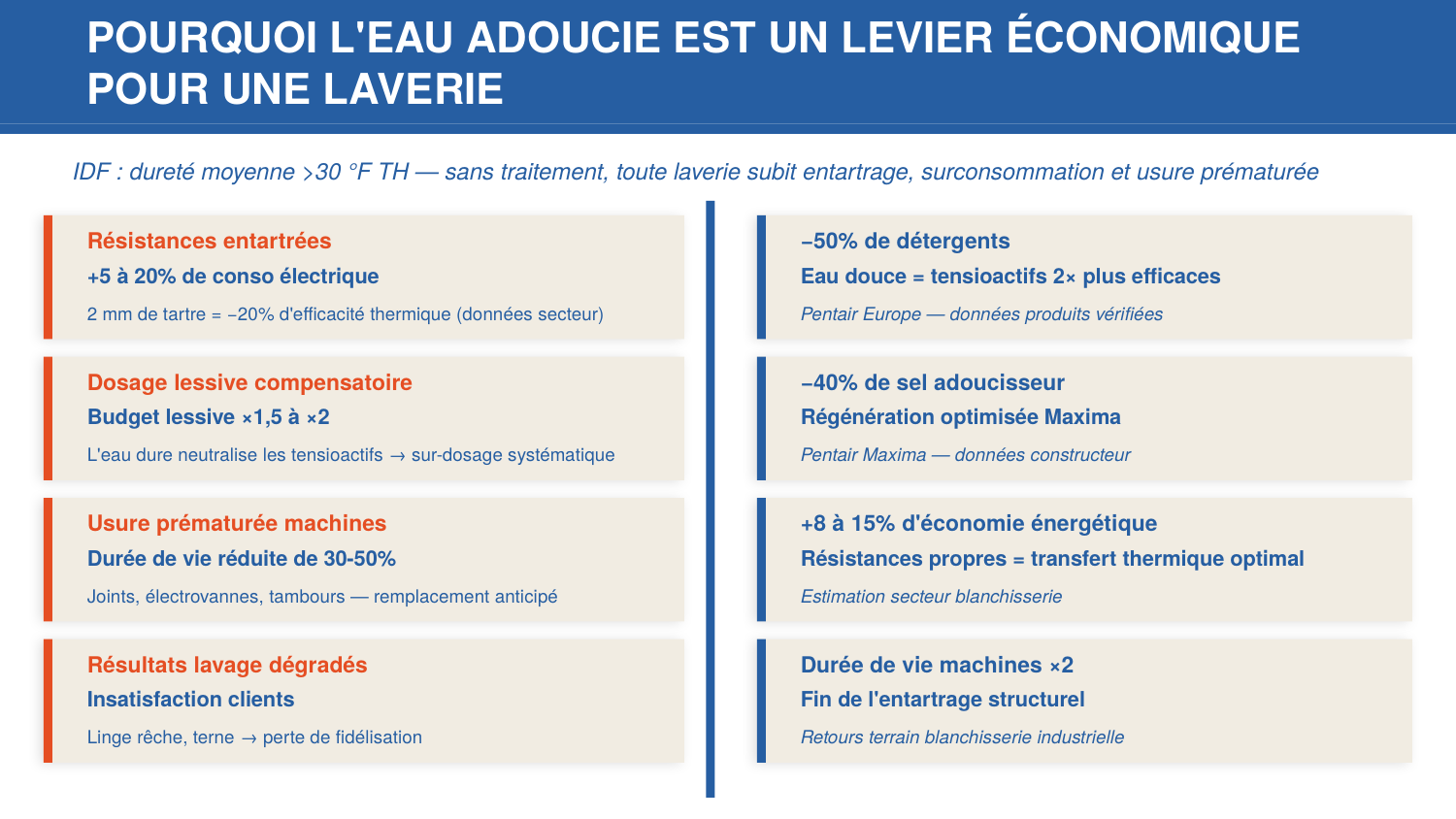

POURQUOI L'EAU ADOUCIE EST UN LEVIER ÉCONOMIQUE POUR UNE LAVERIE

IDF : dureté moyenne >30 °F TH — sans traitement, toute laverie subit entartrage, surconsommation et usure prématurée

Résistances entartrées
−50% de détergents
+5 à 20% de conso électrique
Eau douce = tensioactifs 2× plus efficaces
2 mm de tartre = −20% d'efficacité thermique (données secteur)
Pentair Europe — données produits vérifiées

Dosage lessive compensatoire
−40% de sel adoucisseur
Budget lessive ×1,5 à ×2
Régénération optimisée Maxima
L'eau dure neutralise les tensioactifs → sur-dosage systématique
Pentair Maxima — données constructeur

Usure prématurée machines
+8 à 15% d'économie énergétique
Durée de vie réduite de 30-50%
Résistances propres = transfert thermique optimal
Joints, électrovannes, tambours — remplacement anticipé
Estimation secteur blanchisserie

Résultats lavage dégradés
Durée de vie machines ×2
Insatisfaction clients
Fin de l'entartrage structurel
Linge rêche, terne → perte de fidélisation
Retours terrain blanchisserie industrielle